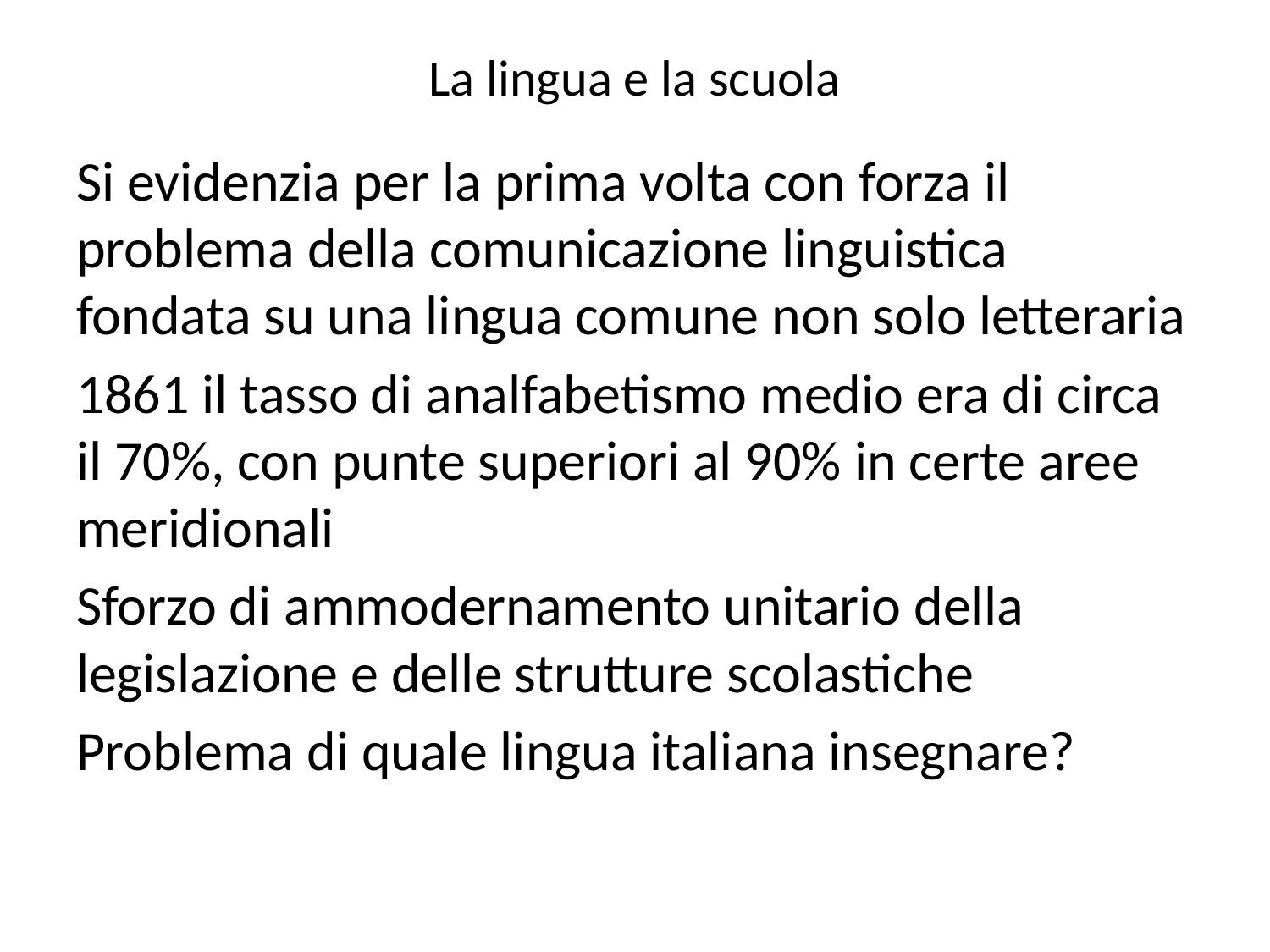

# La lingua e la scuola
Si evidenzia per la prima volta con forza il problema della comunicazione linguistica fondata su una lingua comune non solo letteraria
1861 il tasso di analfabetismo medio era di circa il 70%, con punte superiori al 90% in certe aree meridionali
Sforzo di ammodernamento unitario della legislazione e delle strutture scolastiche
Problema di quale lingua italiana insegnare?